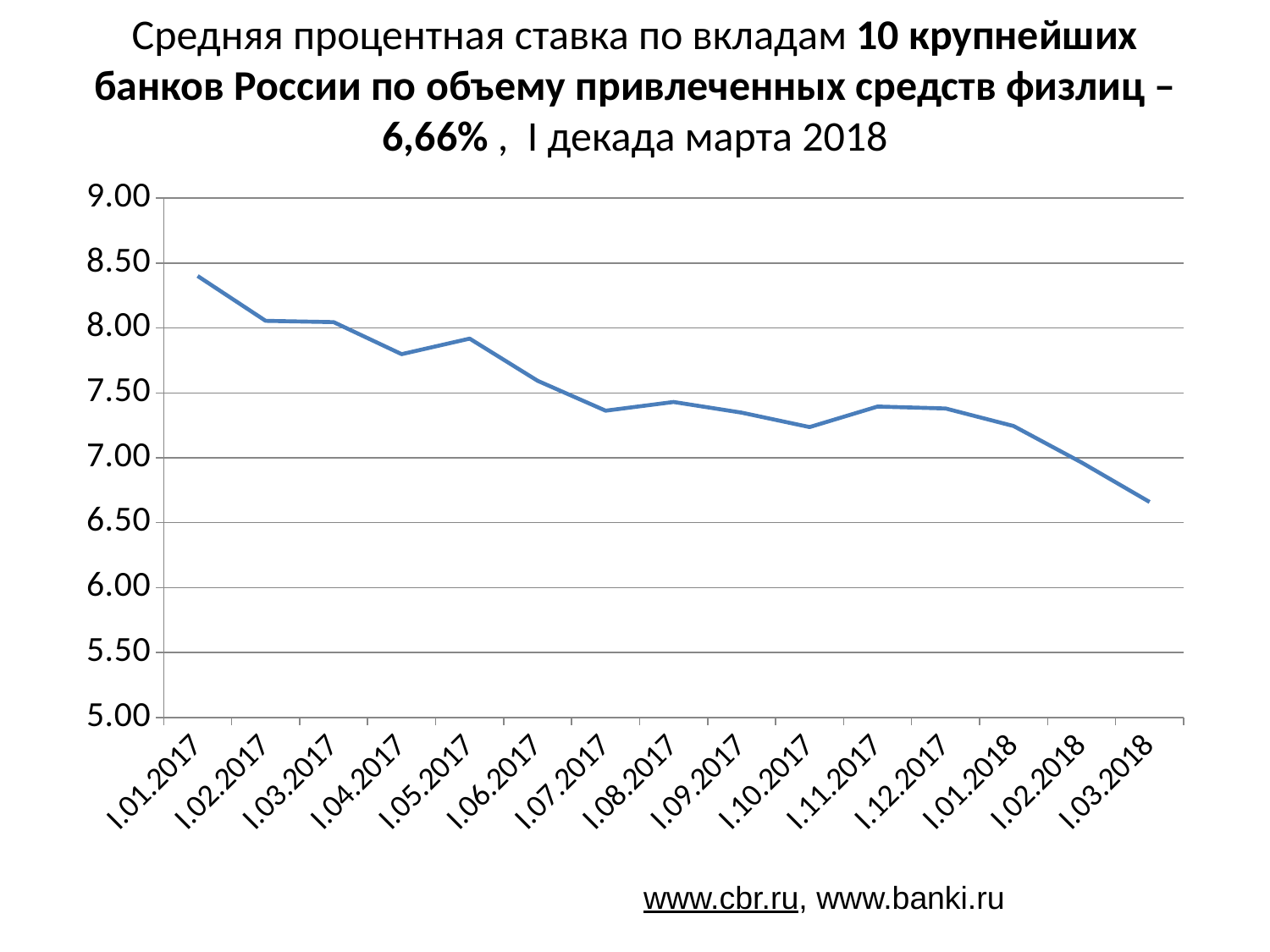

# Средняя процентная ставка по вкладам 10 крупнейших банков России по объему привлеченных средств физлиц – 6,66% ,  I декада марта 2018

### Chart

| Category | ставка, % |
|---|---|
| I.01.2017 | 8.4 |
| I.02.2017 | 8.055 |
| I.03.2017 | 8.045 |
| I.04.2017 | 7.798 |
| I.05.2017 | 7.918 |
| I.06.2017 | 7.593 |
| I.07.2017 | 7.363 |
| I.08.2017 | 7.43 |
| I.09.2017 | 7.348 |
| I.10.2017 | 7.237 |
| I.11.2017 | 7.395 |
| I.12.2017 | 7.38 |
| I.01.2018 | 7.245 |
| I.02.2018 | 6.964 |
| I.03.2018 | 6.66 |
www.cbr.ru, www.banki.ru